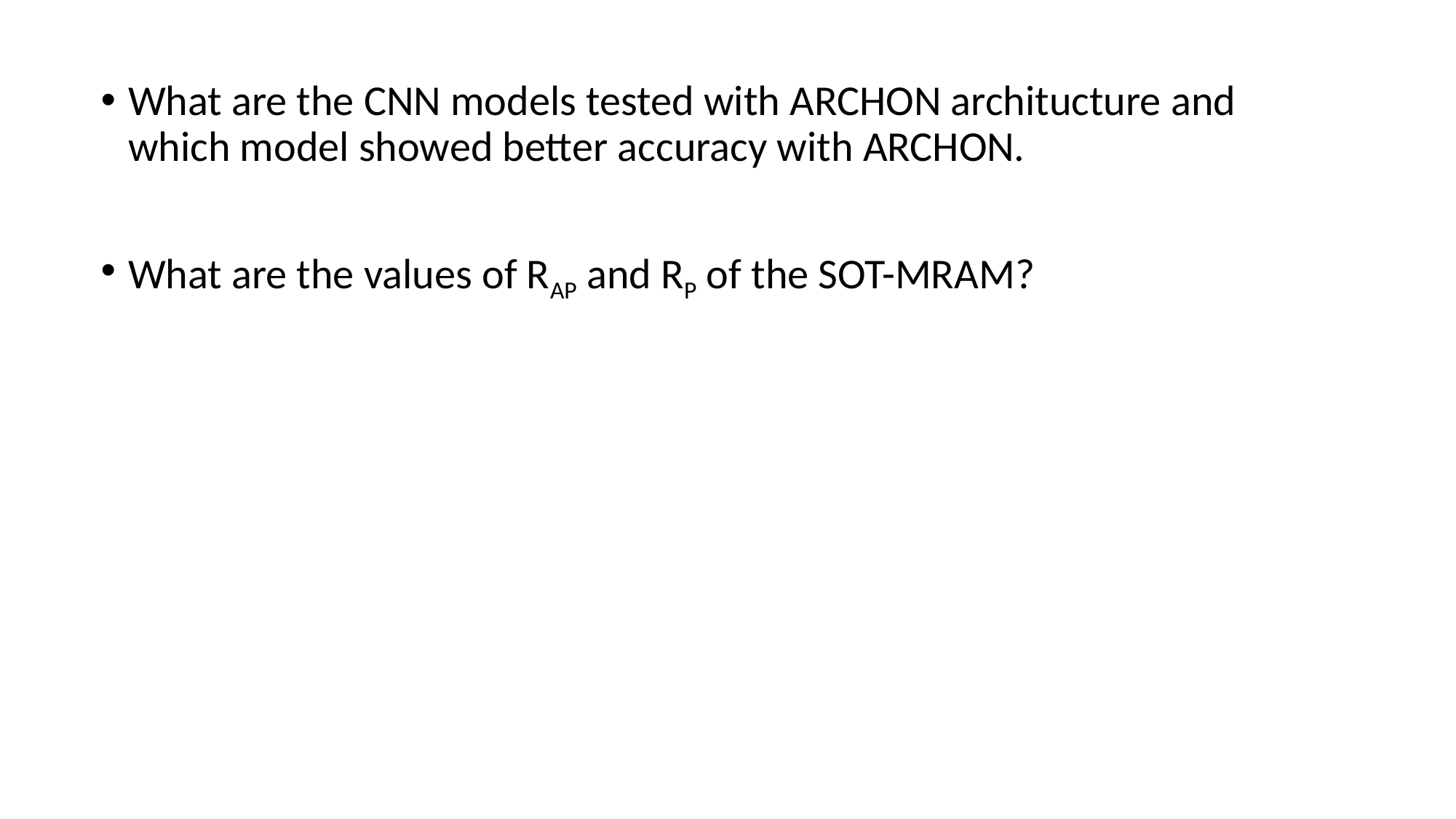

What are the CNN models tested with ARCHON architucture and which model showed better accuracy with ARCHON.

What are the values of RAP and RP of the SOT-MRAM?